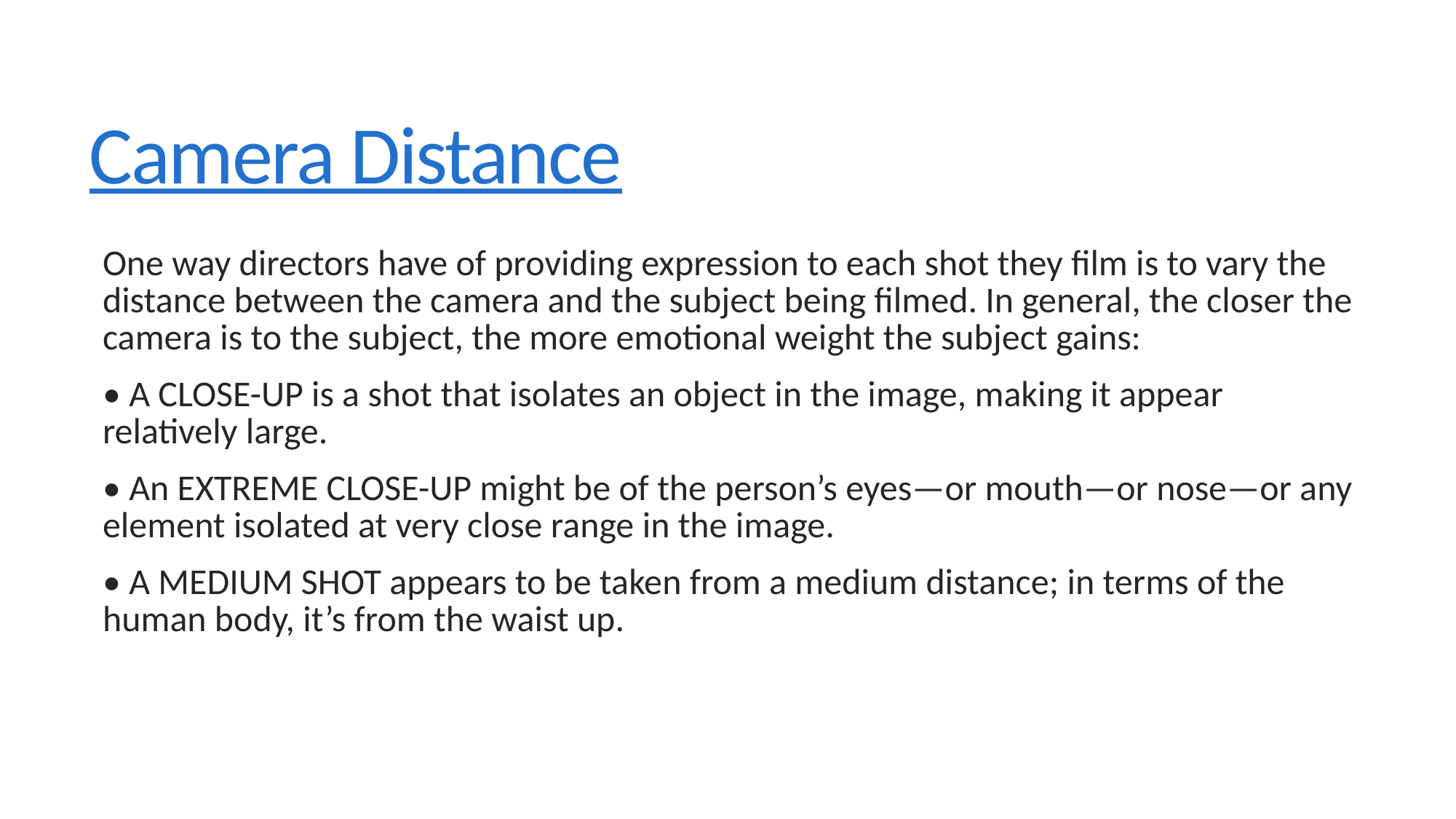

# Camera Distance
One way directors have of providing expression to each shot they film is to vary the distance between the camera and the subject being filmed. In general, the closer the camera is to the subject, the more emotional weight the subject gains:
• A CLOSE-UP is a shot that isolates an object in the image, making it appear relatively large.
• An EXTREME CLOSE-UP might be of the person’s eyes—or mouth—or nose—or any element isolated at very close range in the image.
• A MEDIUM SHOT appears to be taken from a medium distance; in terms of the human body, it’s from the waist up.